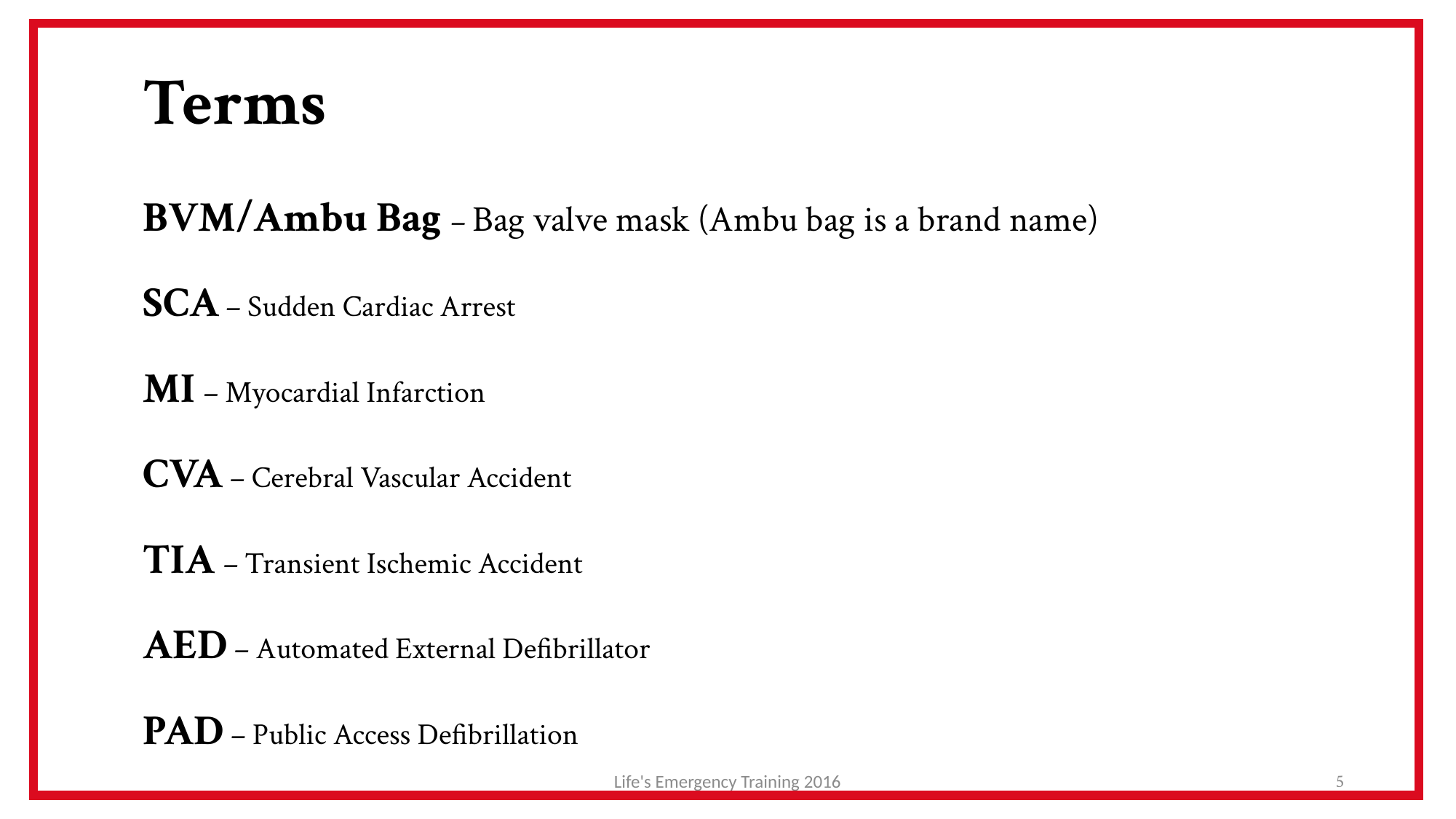

# Terms
BVM/Ambu Bag – Bag valve mask (Ambu bag is a brand name)
SCA – Sudden Cardiac Arrest
MI – Myocardial Infarction
CVA – Cerebral Vascular Accident
TIA – Transient Ischemic Accident
AED – Automated External Defibrillator
PAD – Public Access Defibrillation
Life's Emergency Training 2016
5